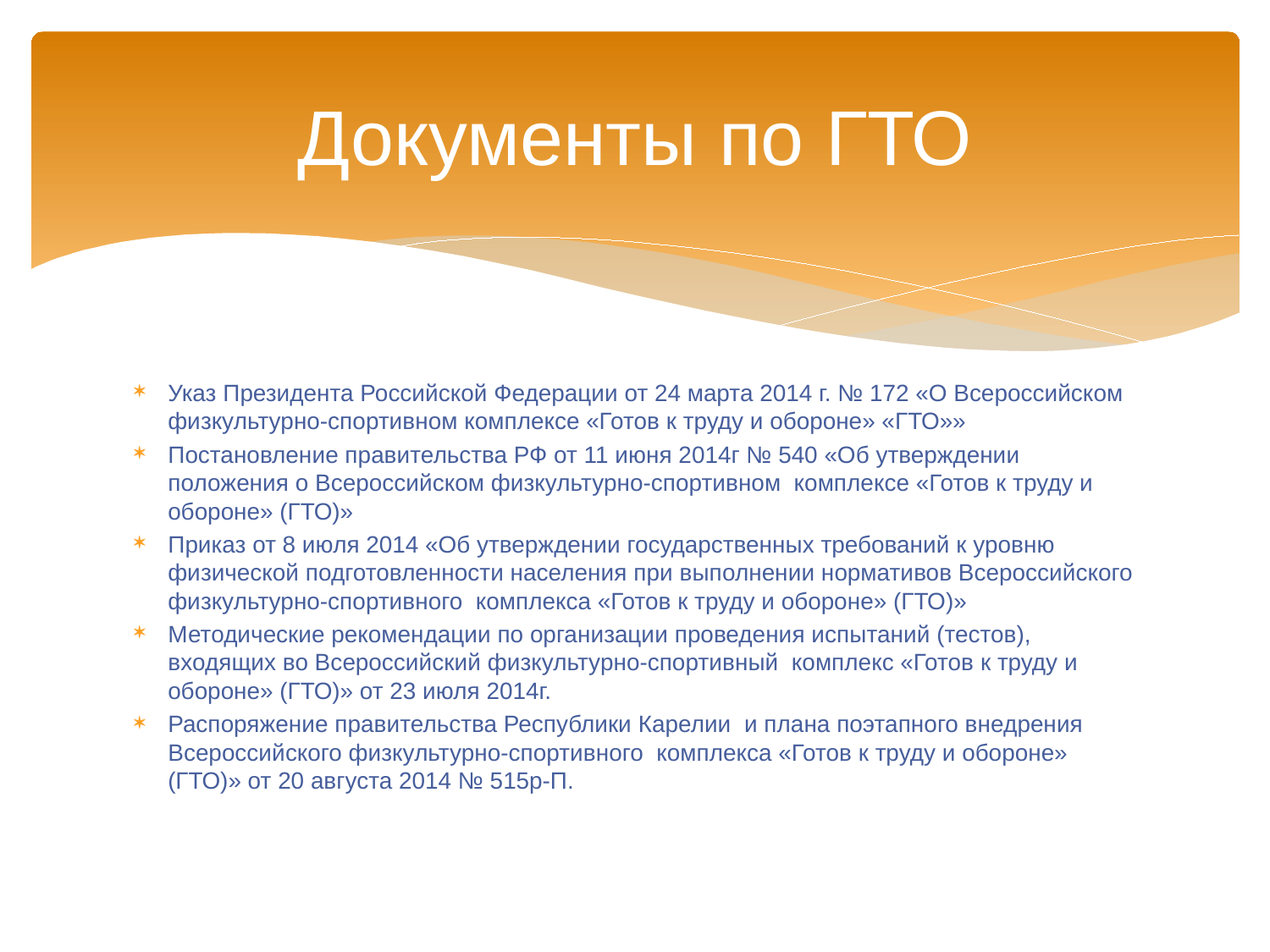

# Документы по ГТО
Указ Президента Российской Федерации от 24 марта 2014 г. № 172 «О Всероссийском физкультурно-спортивном комплексе «Готов к труду и обороне» «ГТО»»
Постановление правительства РФ от 11 июня 2014г № 540 «Об утверждении положения о Всероссийском физкультурно-спортивном  комплексе «Готов к труду и обороне» (ГТО)»
Приказ от 8 июля 2014 «Об утверждении государственных требований к уровню физической подготовленности населения при выполнении нормативов Всероссийского физкультурно-спортивного  комплекса «Готов к труду и обороне» (ГТО)»
Методические рекомендации по организации проведения испытаний (тестов), входящих во Всероссийский физкультурно-спортивный  комплекс «Готов к труду и обороне» (ГТО)» от 23 июля 2014г.
Распоряжение правительства Республики Карелии  и плана поэтапного внедрения Всероссийского физкультурно-спортивного  комплекса «Готов к труду и обороне» (ГТО)» от 20 августа 2014 № 515р-П.